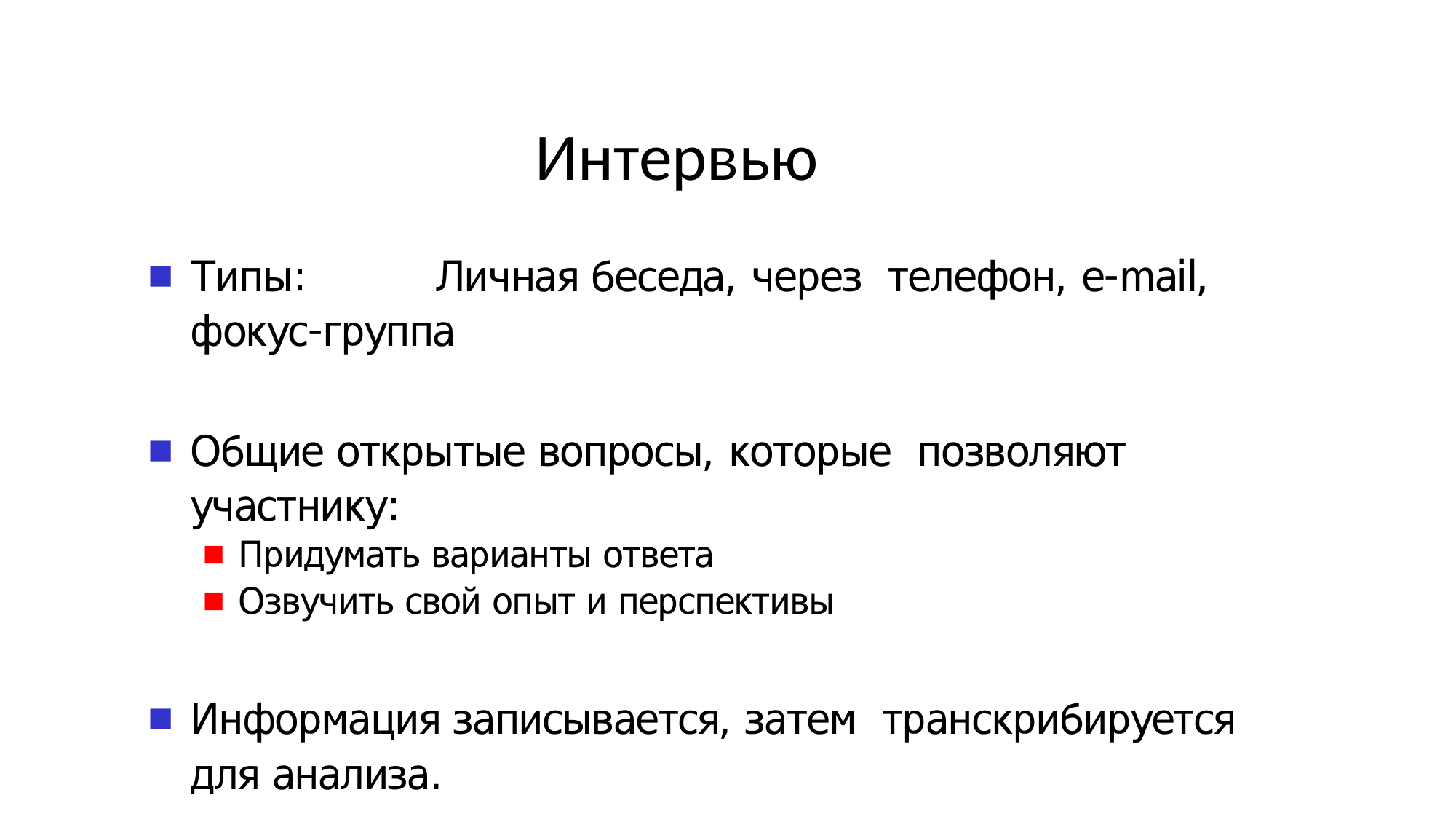

# Интервью
Типы:	  Личная беседа, через  телефон, e-mail, фокус-группа

Общие открытые вопросы, которые  позволяют участнику:
Придумать варианты ответа
Озвучить свой опыт и перспективы

Информация записывается, затем  транскрибируется для анализа.